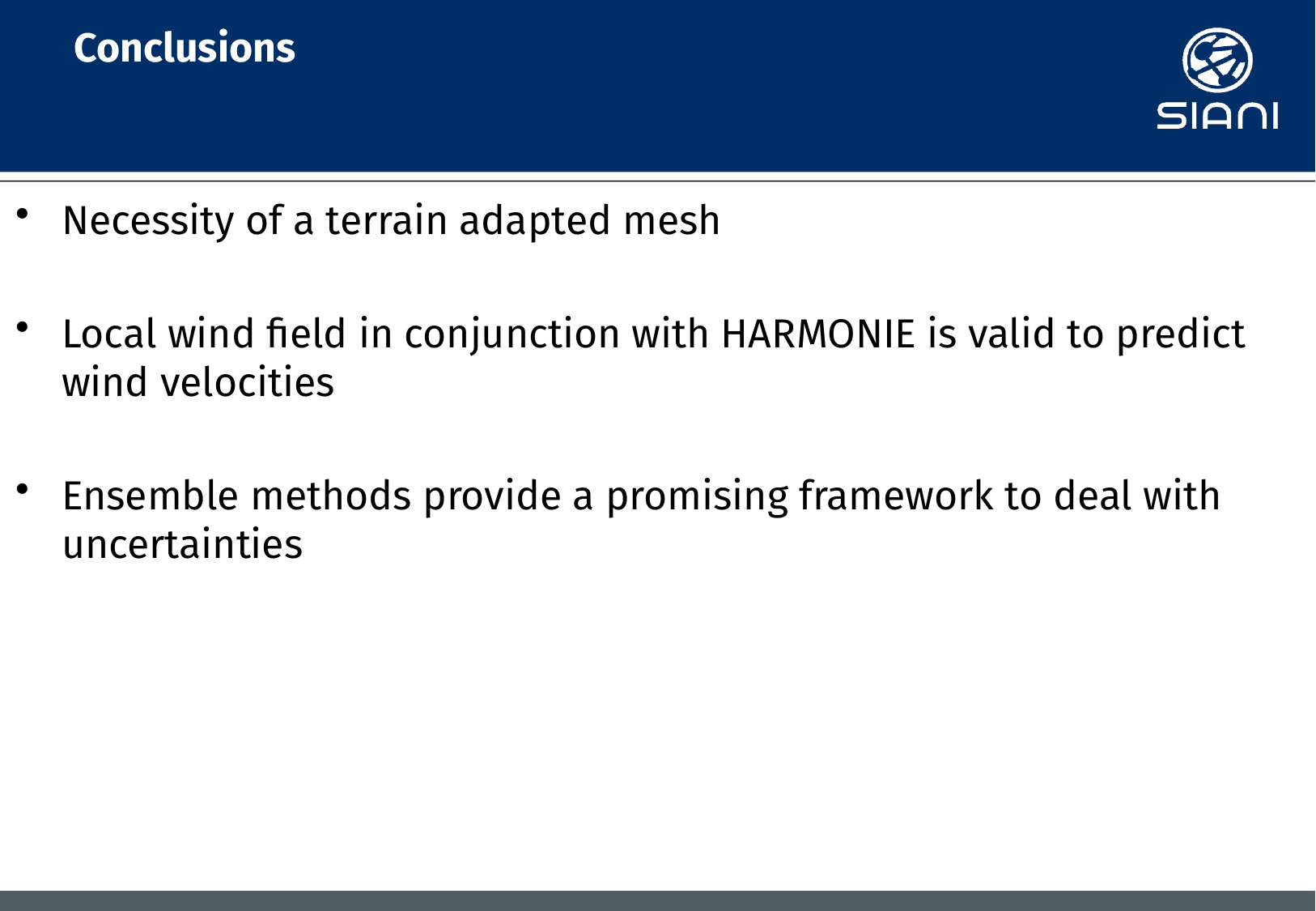

Conclusions
Necessity of a terrain adapted mesh

Local wind field in conjunction with HARMONIE is valid to predict wind velocities

Ensemble methods provide a promising framework to deal with uncertainties